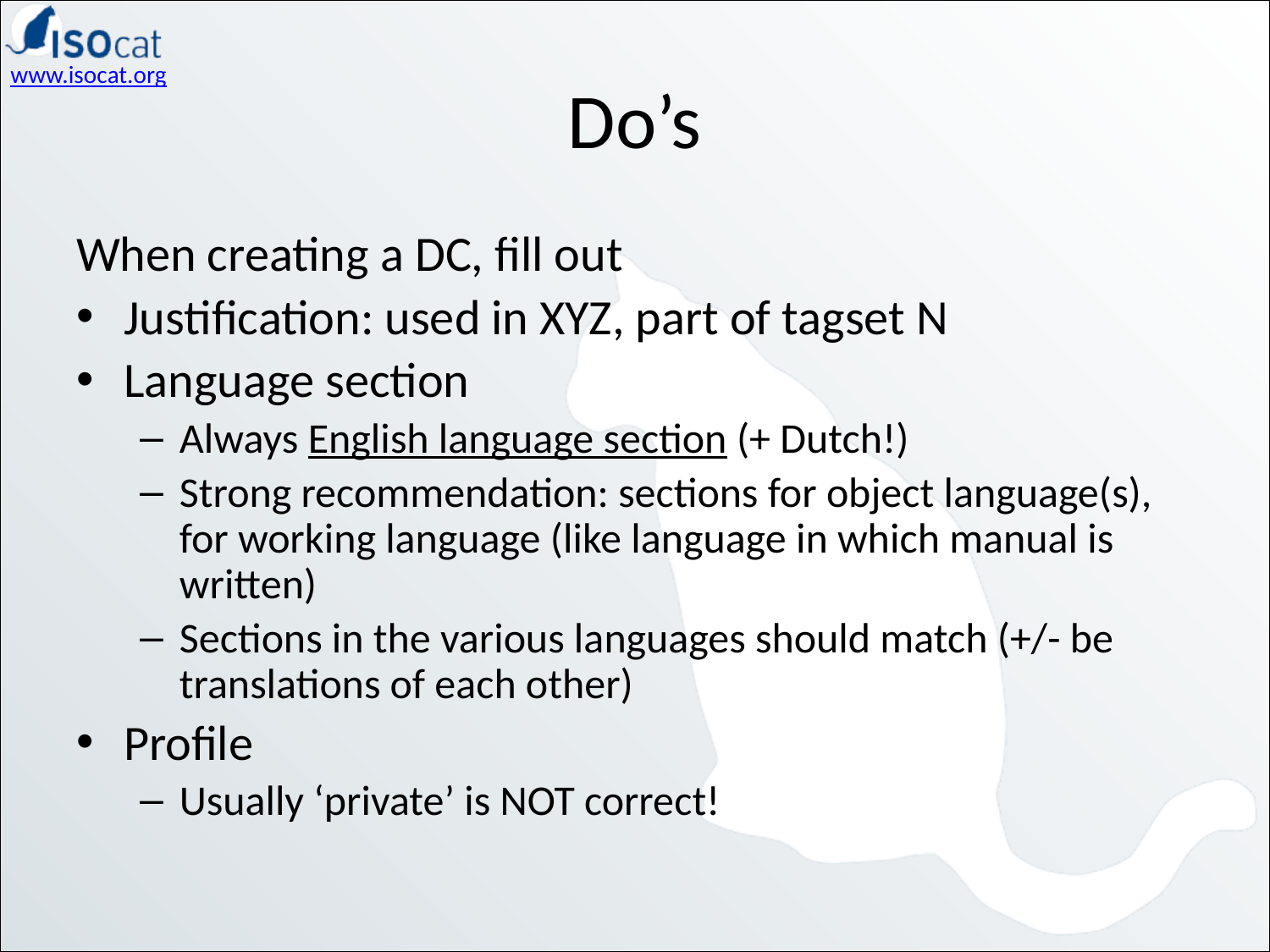

# Do’s
When creating a DC, fill out
Justification: used in XYZ, part of tagset N
Language section
Always English language section (+ Dutch!)
Strong recommendation: sections for object language(s), for working language (like language in which manual is written)
Sections in the various languages should match (+/- be translations of each other)
Profile
Usually ‘private’ is NOT correct!